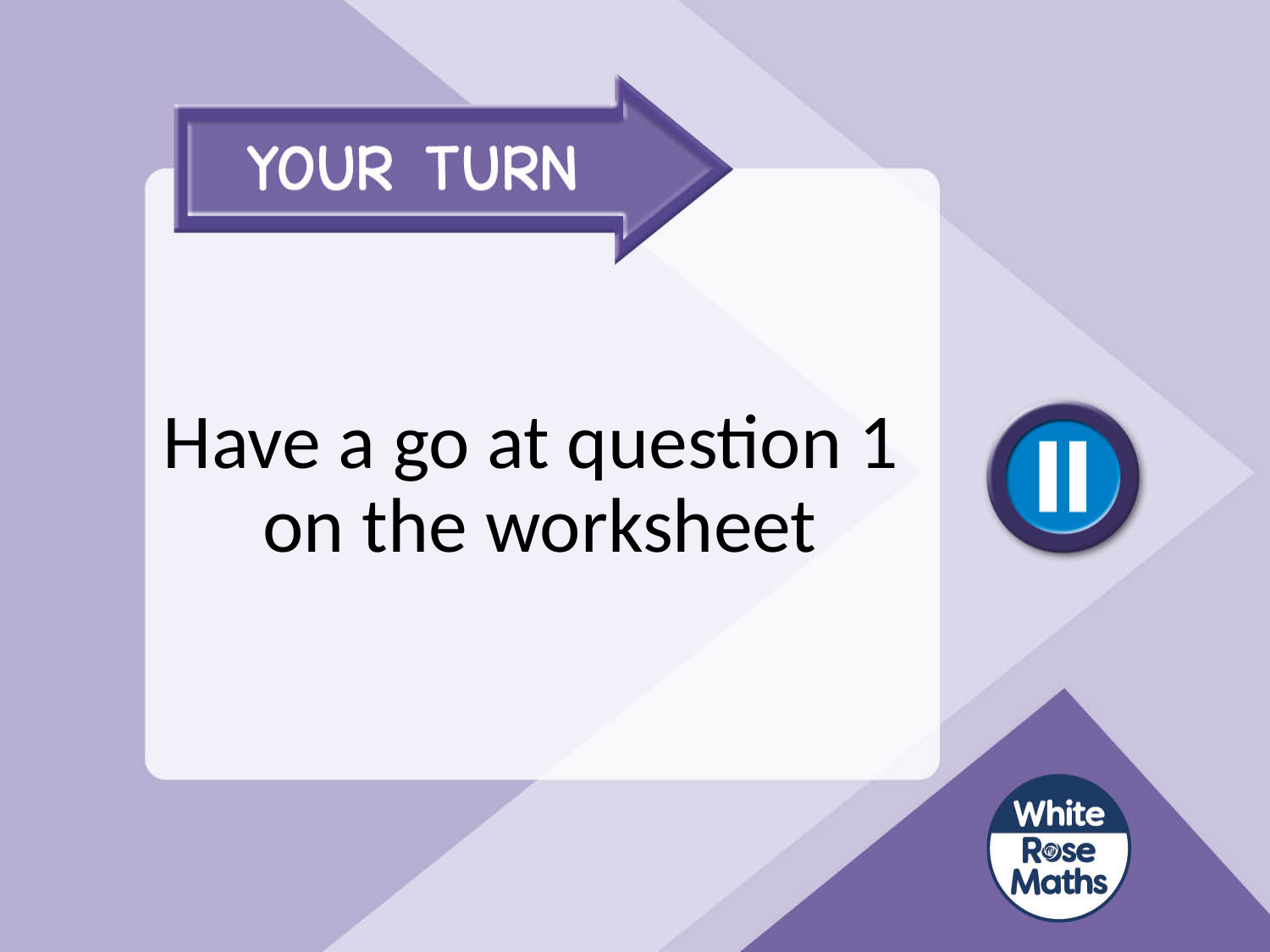

# Have a go at question 1  on the worksheet